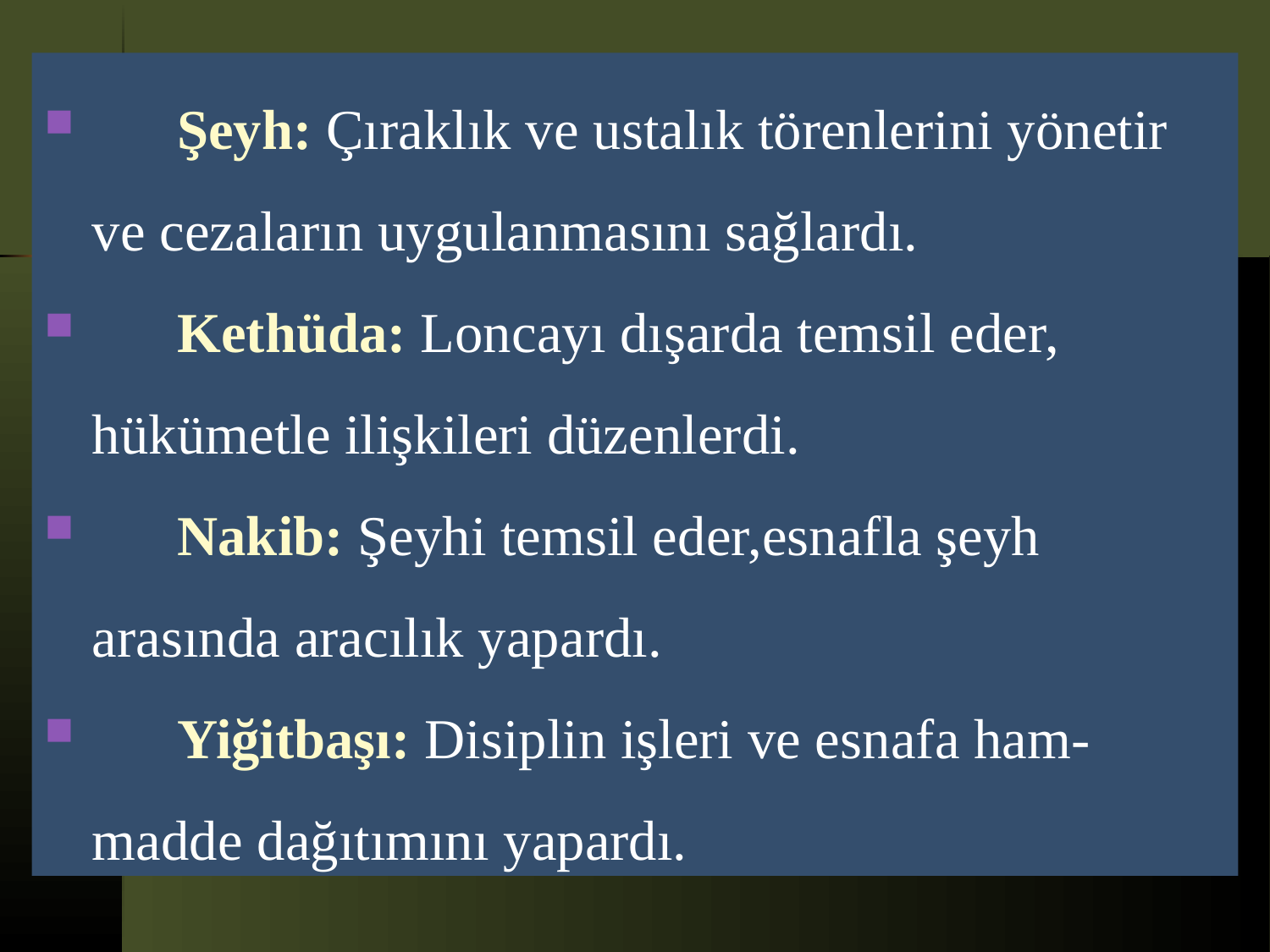

Şeyh: Çıraklık ve ustalık törenlerini yönetir ve cezaların uygulanmasını sağlardı.
      Kethüda: Loncayı dışarda temsil eder, hükümetle ilişkileri düzenlerdi.
      Nakib: Şeyhi temsil eder,esnafla şeyh arasında aracılık yapardı.
      Yiğitbaşı: Disiplin işleri ve esnafa ham-madde dağıtımını yapardı.